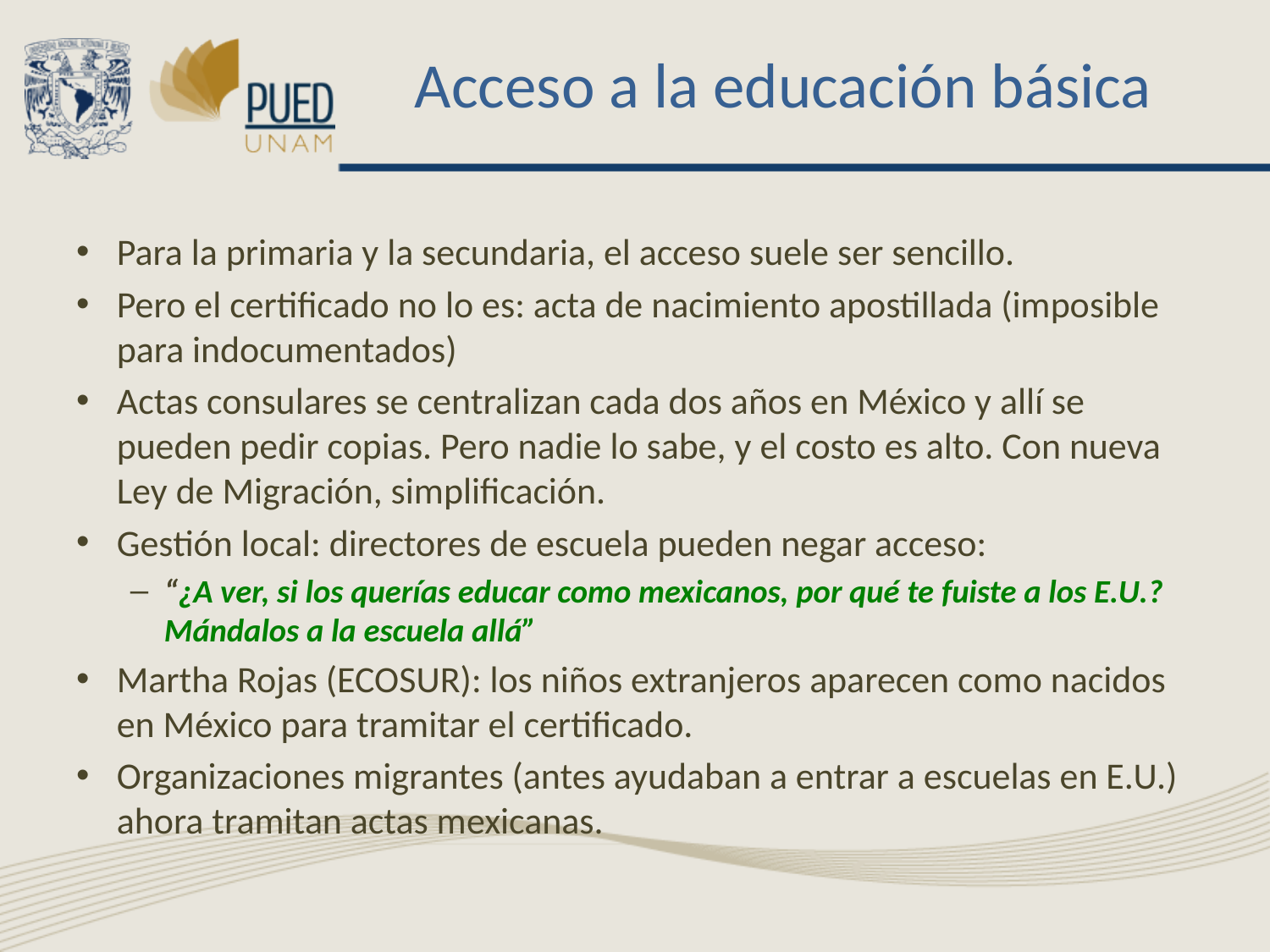

# Acceso a la educación básica
Para la primaria y la secundaria, el acceso suele ser sencillo.
Pero el certificado no lo es: acta de nacimiento apostillada (imposible para indocumentados)
Actas consulares se centralizan cada dos años en México y allí se pueden pedir copias. Pero nadie lo sabe, y el costo es alto. Con nueva Ley de Migración, simplificación.
Gestión local: directores de escuela pueden negar acceso:
“¿A ver, si los querías educar como mexicanos, por qué te fuiste a los E.U.? Mándalos a la escuela allá”
Martha Rojas (ECOSUR): los niños extranjeros aparecen como nacidos en México para tramitar el certificado.
Organizaciones migrantes (antes ayudaban a entrar a escuelas en E.U.) ahora tramitan actas mexicanas.